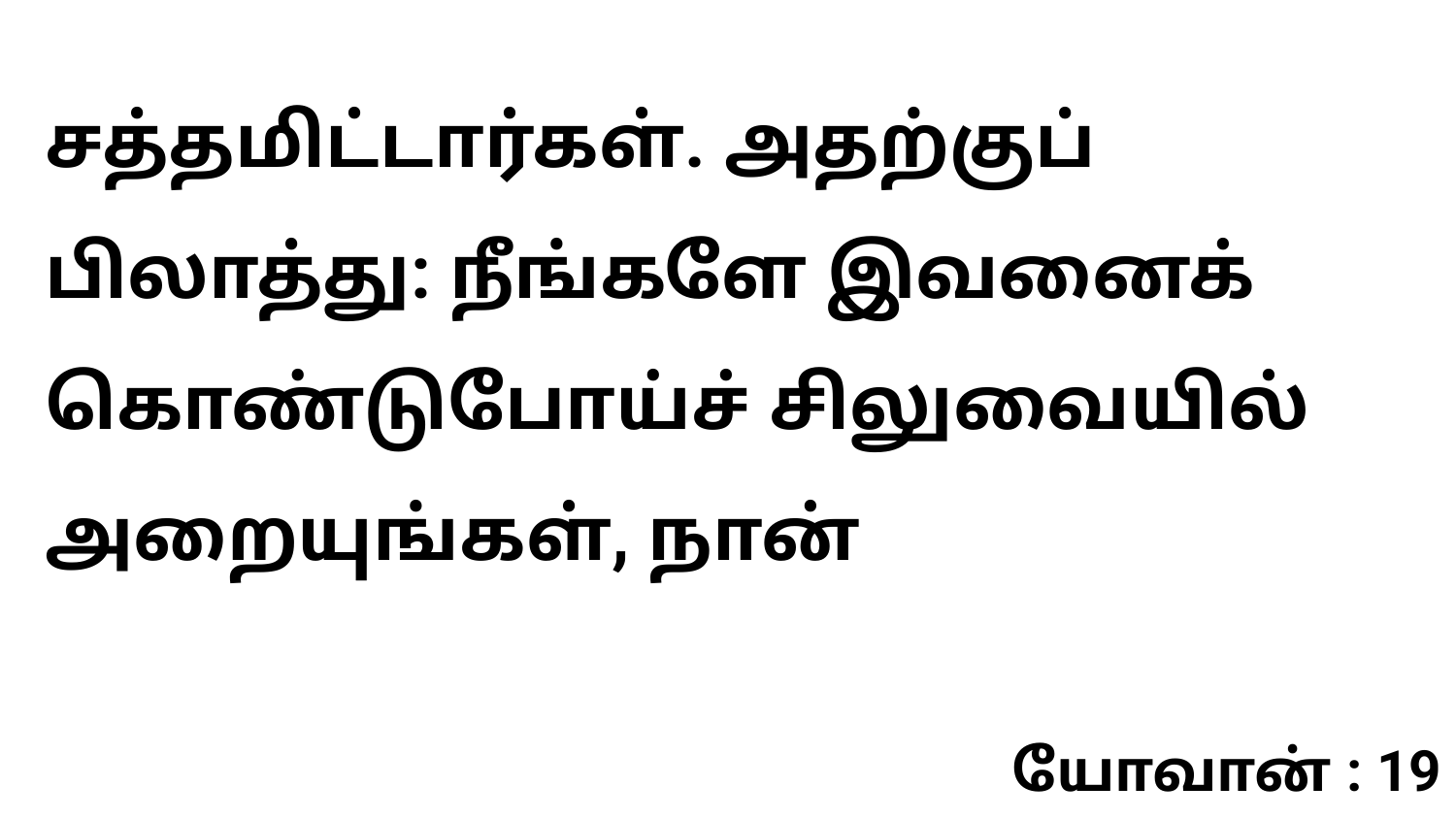

சத்தமிட்டார்கள். அதற்குப் பிலாத்து: நீங்களே இவனைக் கொண்டுபோய்ச் சிலுவையில் அறையுங்கள், நான்
யோவான் : 19